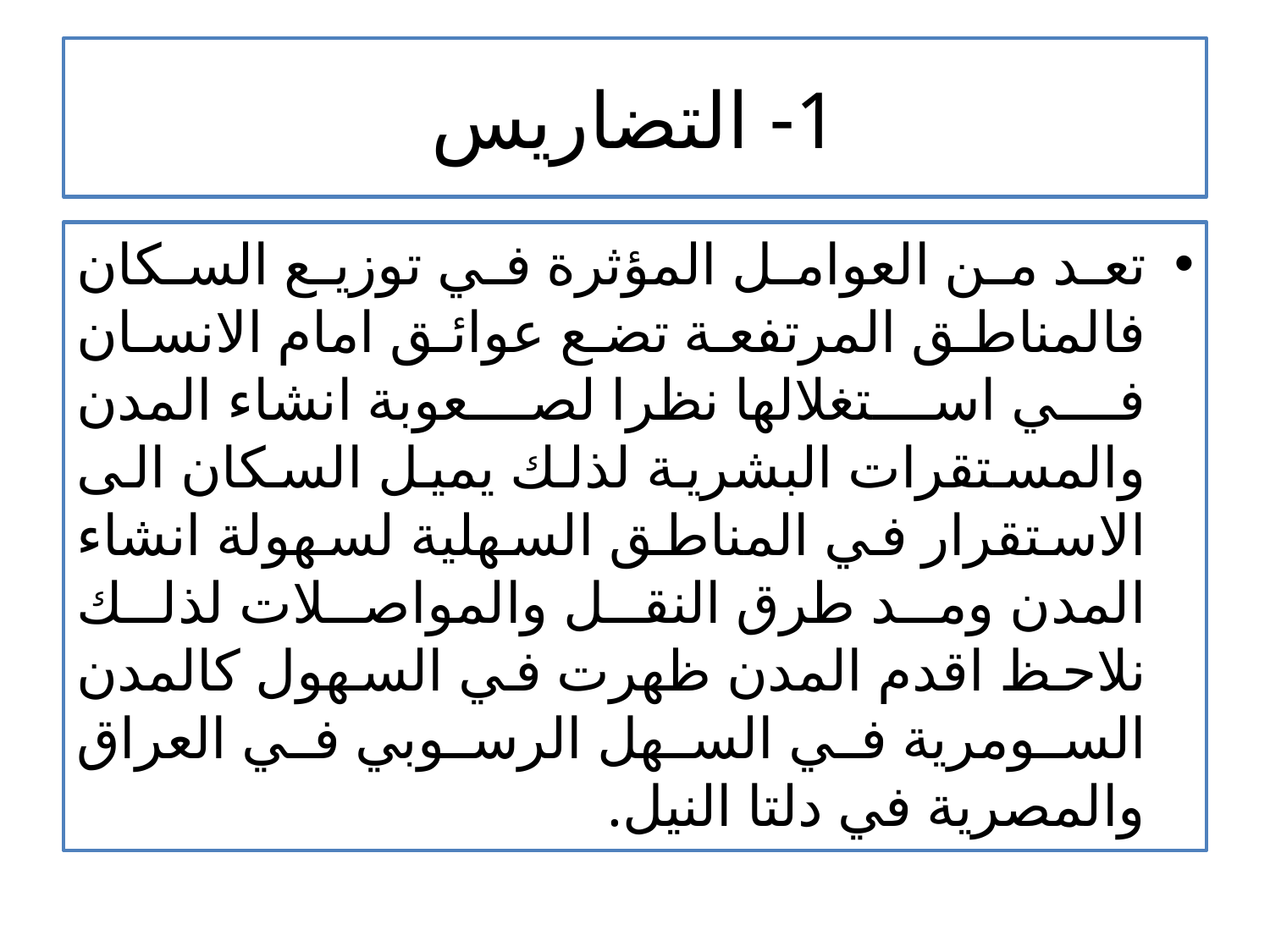

# 1- التضاريس
تعد من العوامل المؤثرة في توزيع السكان فالمناطق المرتفعة تضع عوائق امام الانسان في استغلالها نظرا لصعوبة انشاء المدن والمستقرات البشرية لذلك يميل السكان الى الاستقرار في المناطق السهلية لسهولة انشاء المدن ومد طرق النقل والمواصلات لذلك نلاحظ اقدم المدن ظهرت في السهول كالمدن السومرية في السهل الرسوبي في العراق والمصرية في دلتا النيل.